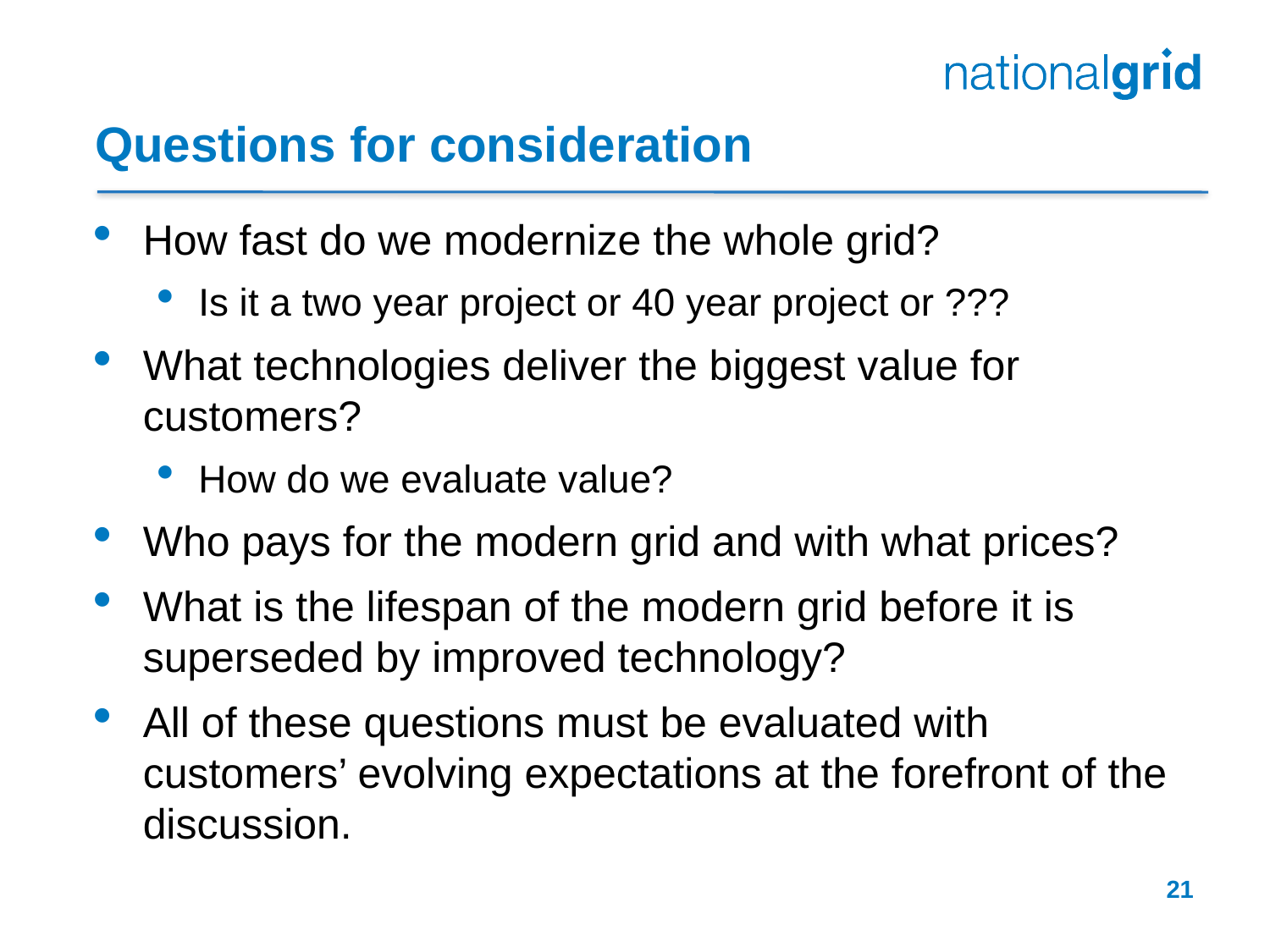

# Questions for consideration
How fast do we modernize the whole grid?
Is it a two year project or 40 year project or ???
What technologies deliver the biggest value for customers?
How do we evaluate value?
Who pays for the modern grid and with what prices?
What is the lifespan of the modern grid before it is superseded by improved technology?
All of these questions must be evaluated with customers’ evolving expectations at the forefront of the discussion.
21